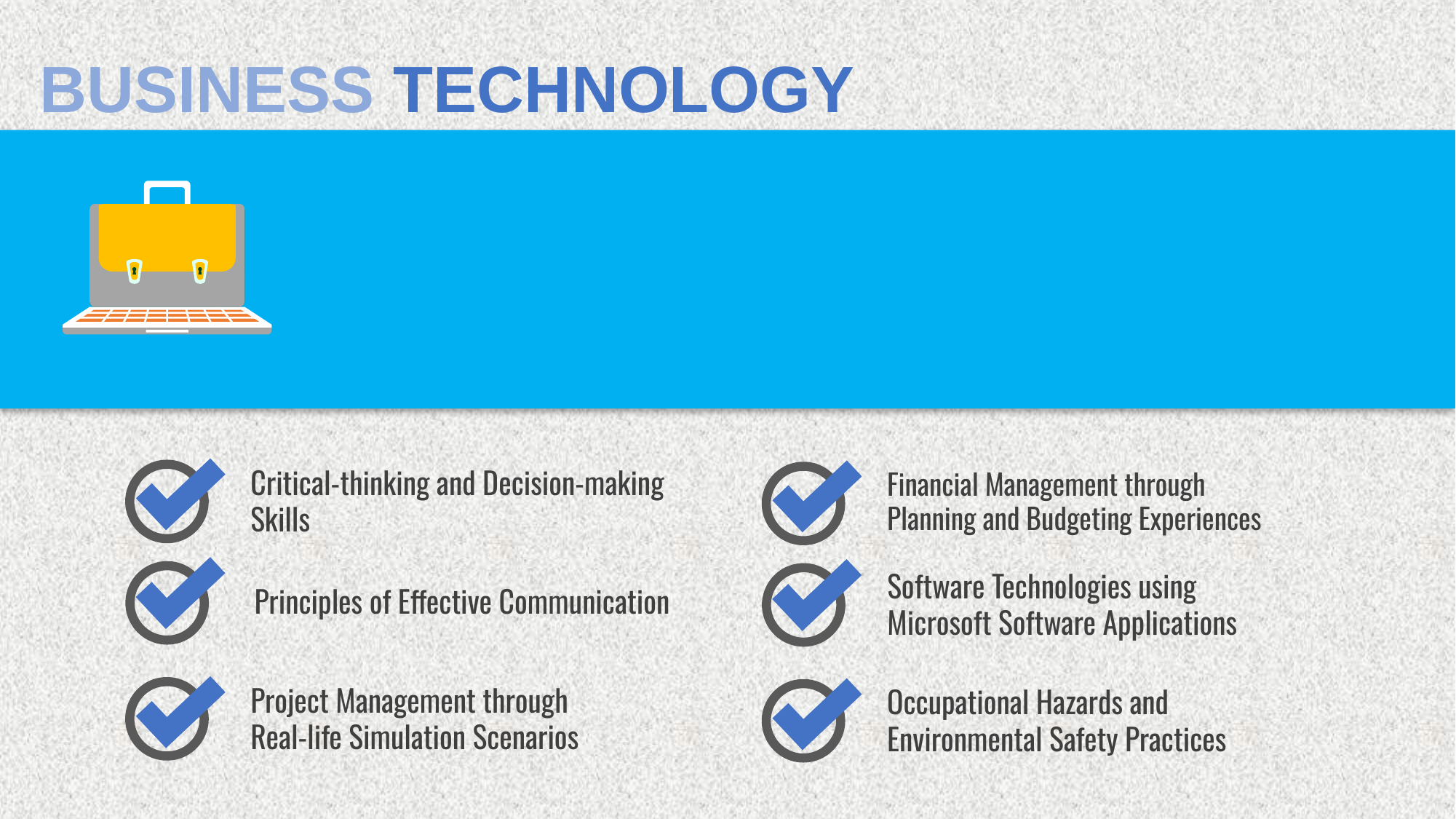

# BUSINESS TECHNOLOGY

Critical-thinking and Decision-making
Skills
Financial Management through
Planning and Budgeting Experiences

Software Technologies using
Microsoft Software Applications

Principles of Effective Communication
Project Management through
Real-life Simulation Scenarios

Occupational Hazards and
Environmental Safety Practices